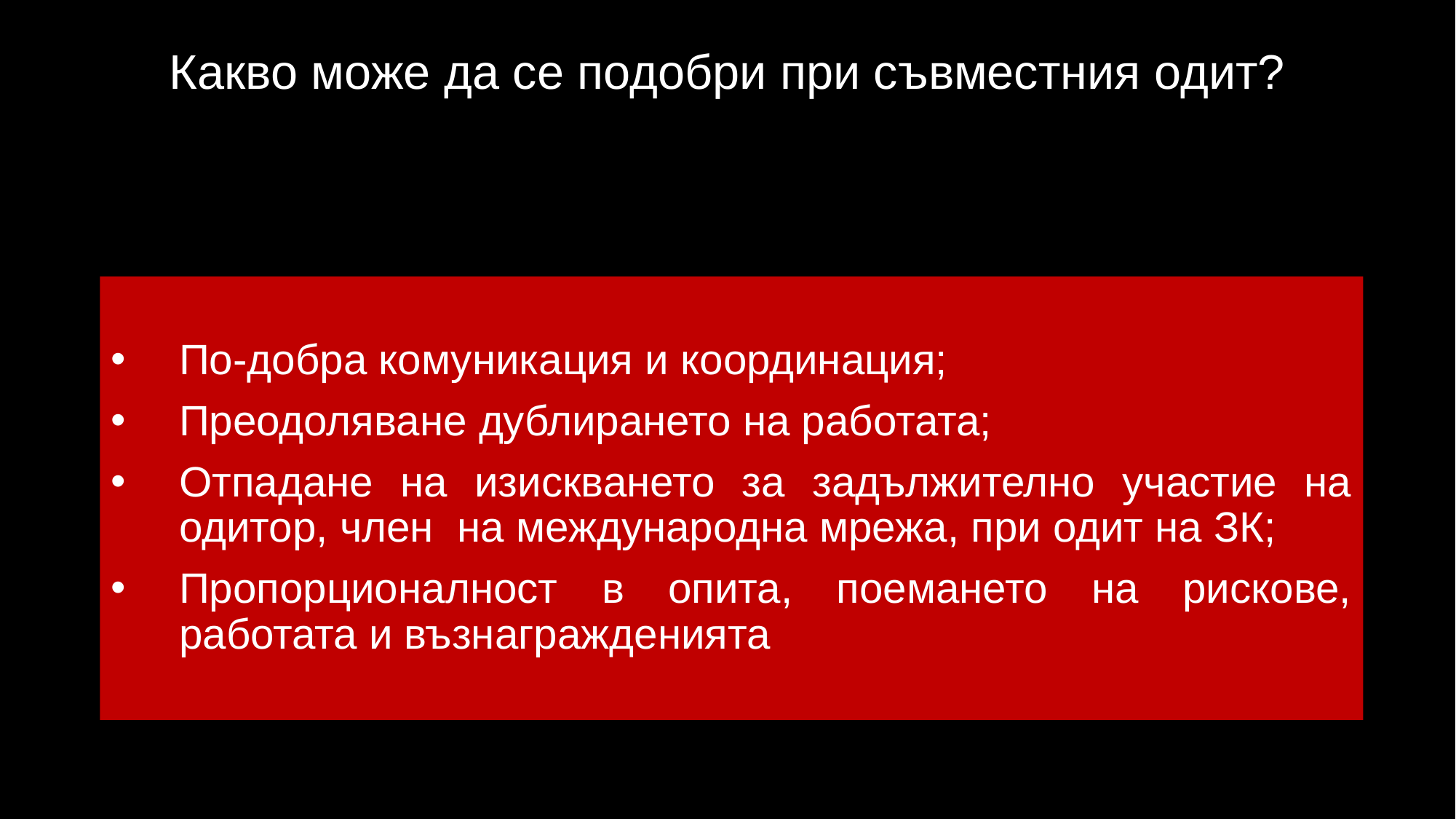

# Какво може да се подобри при съвместния одит?
По-добра комуникация и координация;
Преодоляване дублирането на работата;
Отпадане на изискването за задължително участие на одитор, член  на международна мрежа, при одит на ЗК;
Пропорционалност в опита, поемането на рискове, работата и възнагражденията